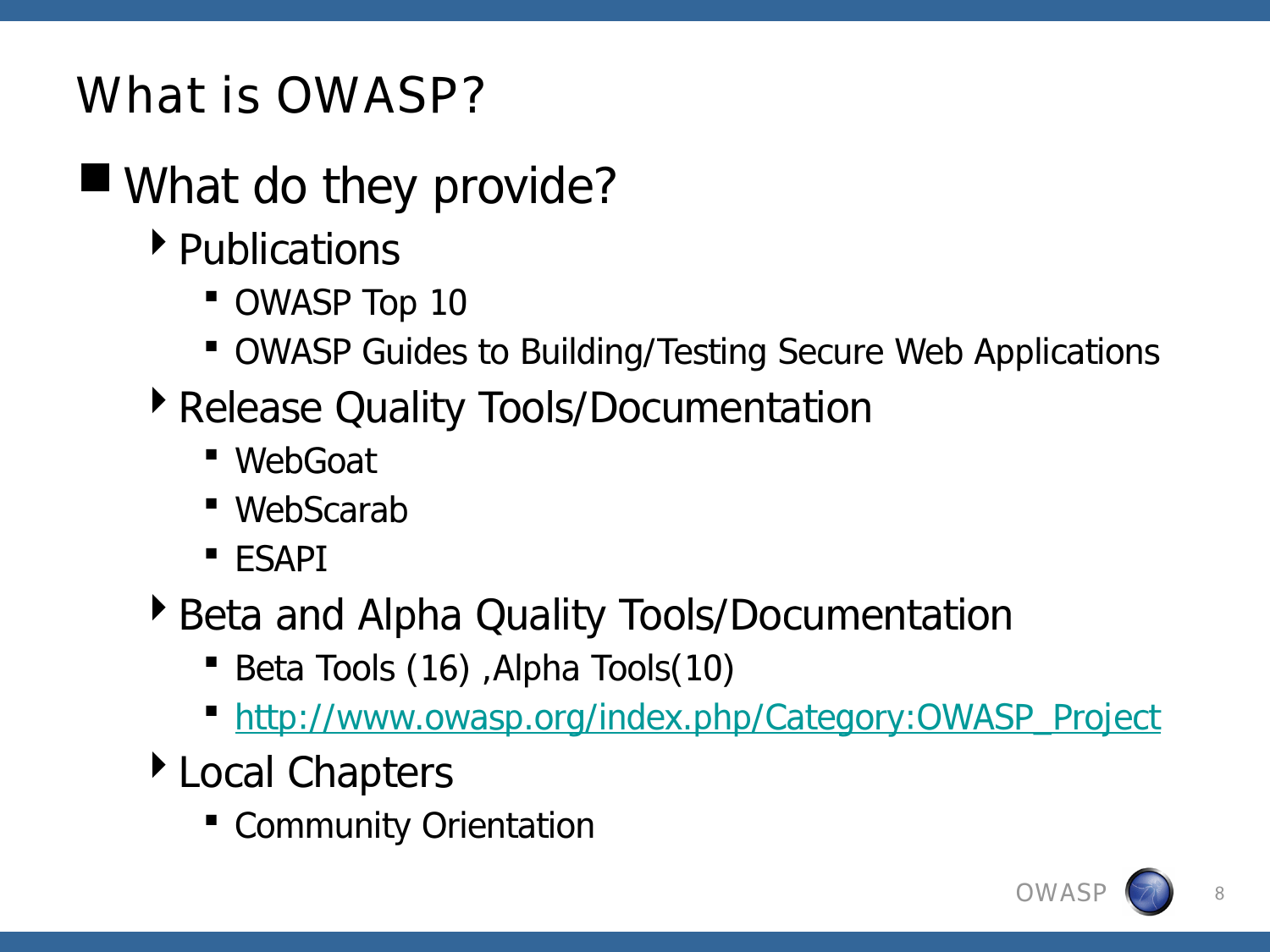

# What is OWASP?
What do they provide?
Publications
OWASP Top 10
OWASP Guides to Building/Testing Secure Web Applications
Release Quality Tools/Documentation
WebGoat
WebScarab
ESAPI
Beta and Alpha Quality Tools/Documentation
Beta Tools (16) ,Alpha Tools(10)
http://www.owasp.org/index.php/Category:OWASP_Project
Local Chapters
Community Orientation

8